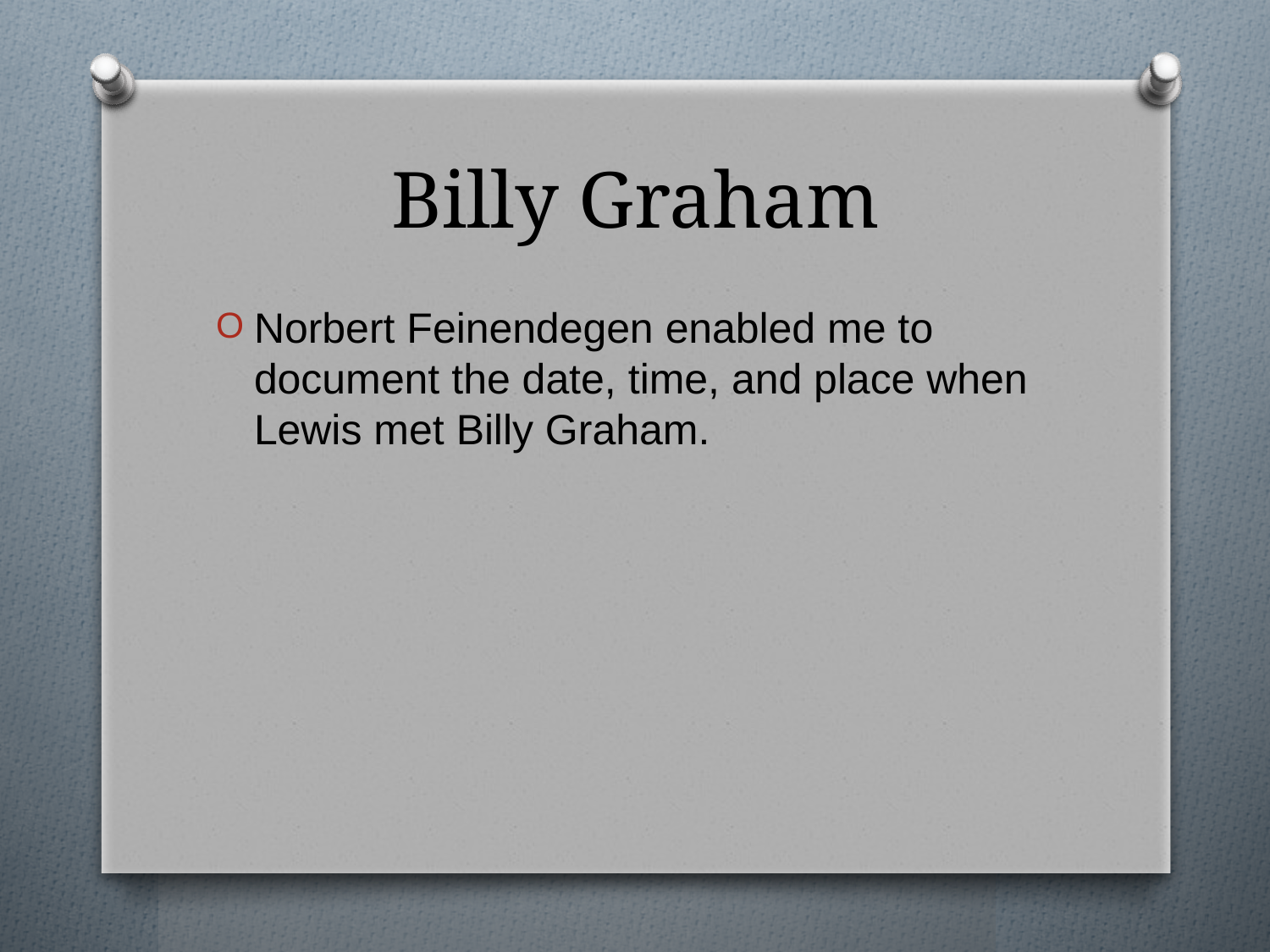

# Billy Graham
Norbert Feinendegen enabled me to document the date, time, and place when Lewis met Billy Graham.